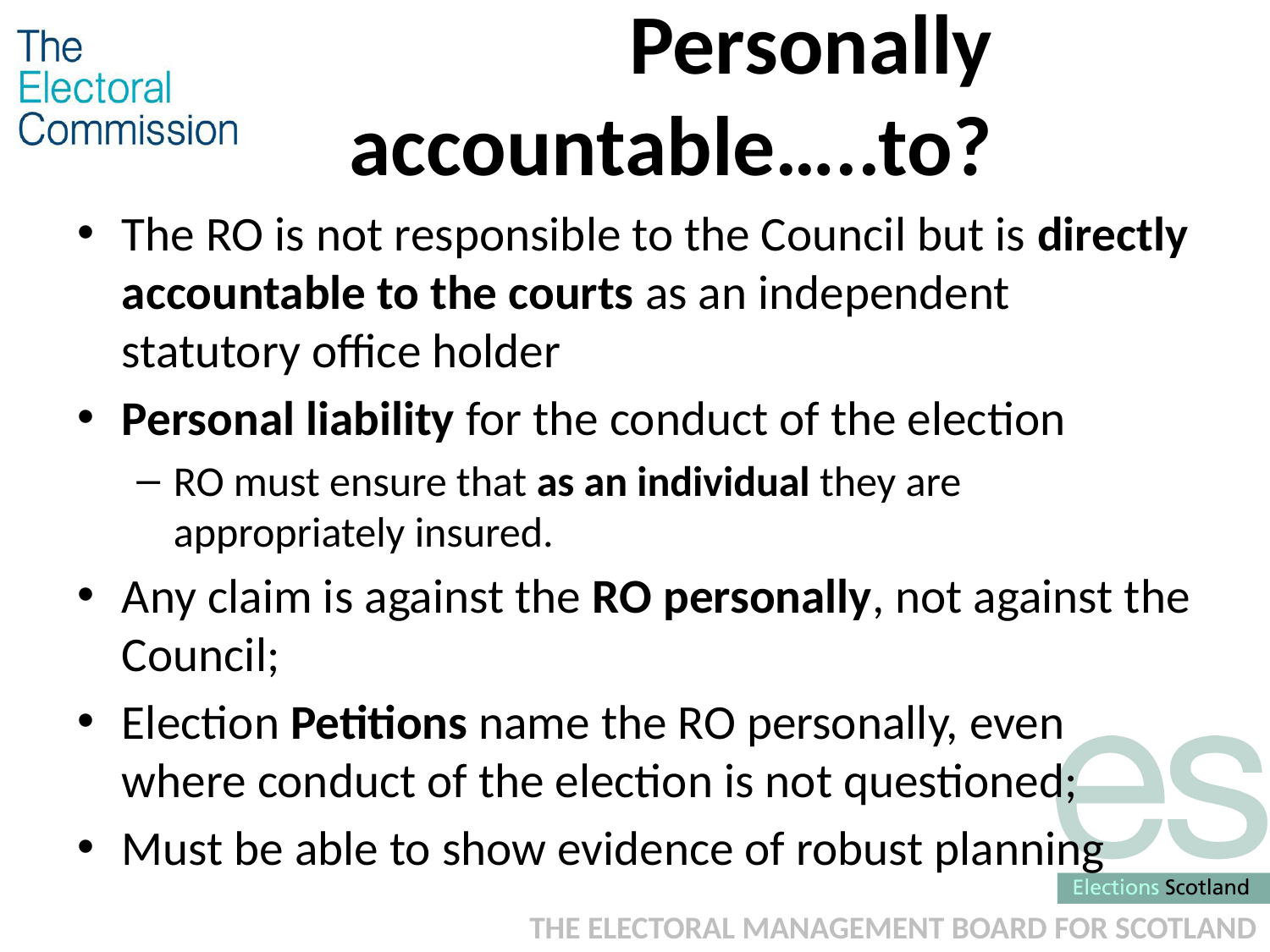

# Personally accountable…..to?
The RO is not responsible to the Council but is directly accountable to the courts as an independent statutory office holder
Personal liability for the conduct of the election
RO must ensure that as an individual they are appropriately insured.
Any claim is against the RO personally, not against the Council;
Election Petitions name the RO personally, even where conduct of the election is not questioned;
Must be able to show evidence of robust planning